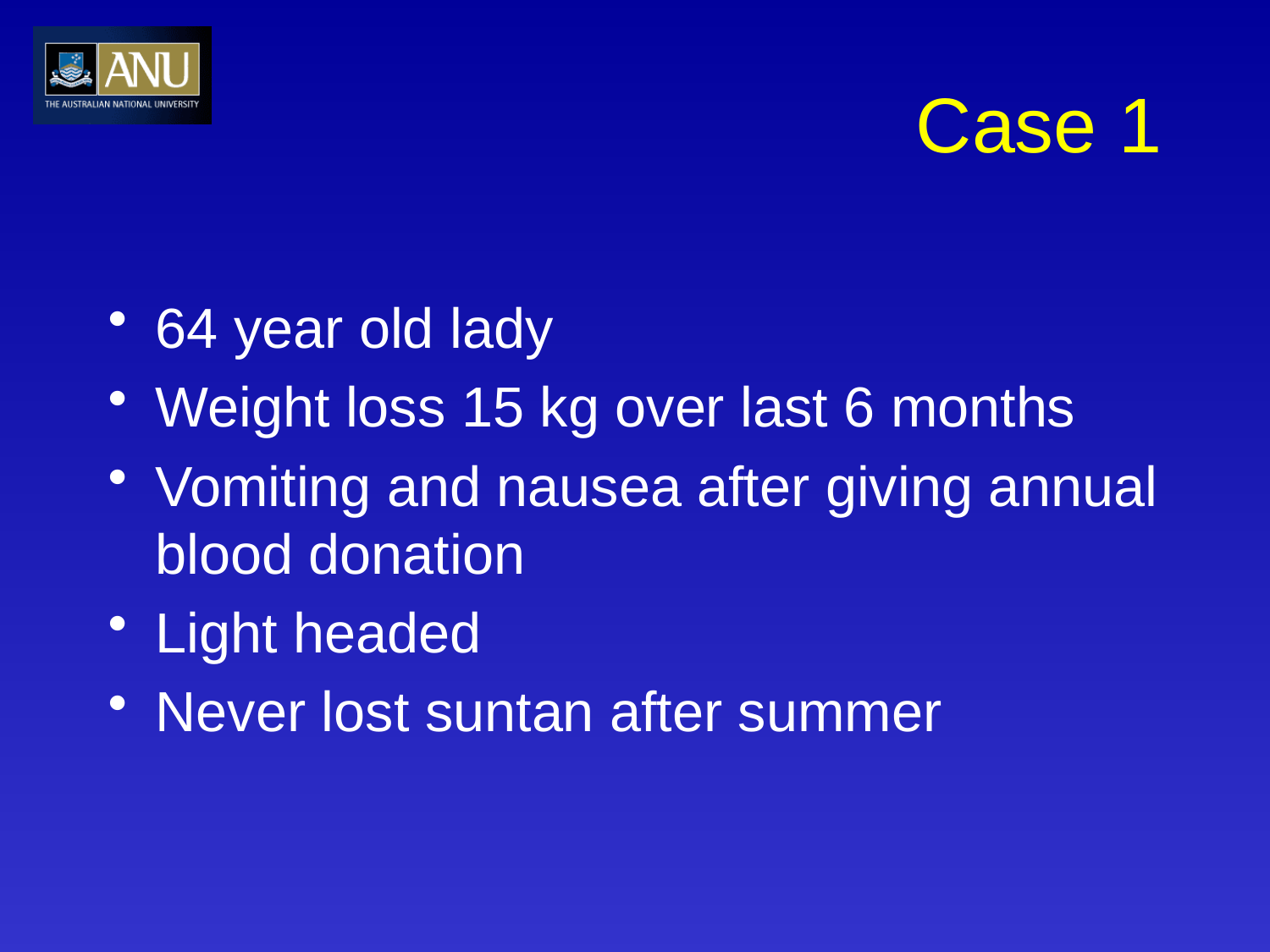

# Case 1
64 year old lady
Weight loss 15 kg over last 6 months
Vomiting and nausea after giving annual blood donation
Light headed
Never lost suntan after summer